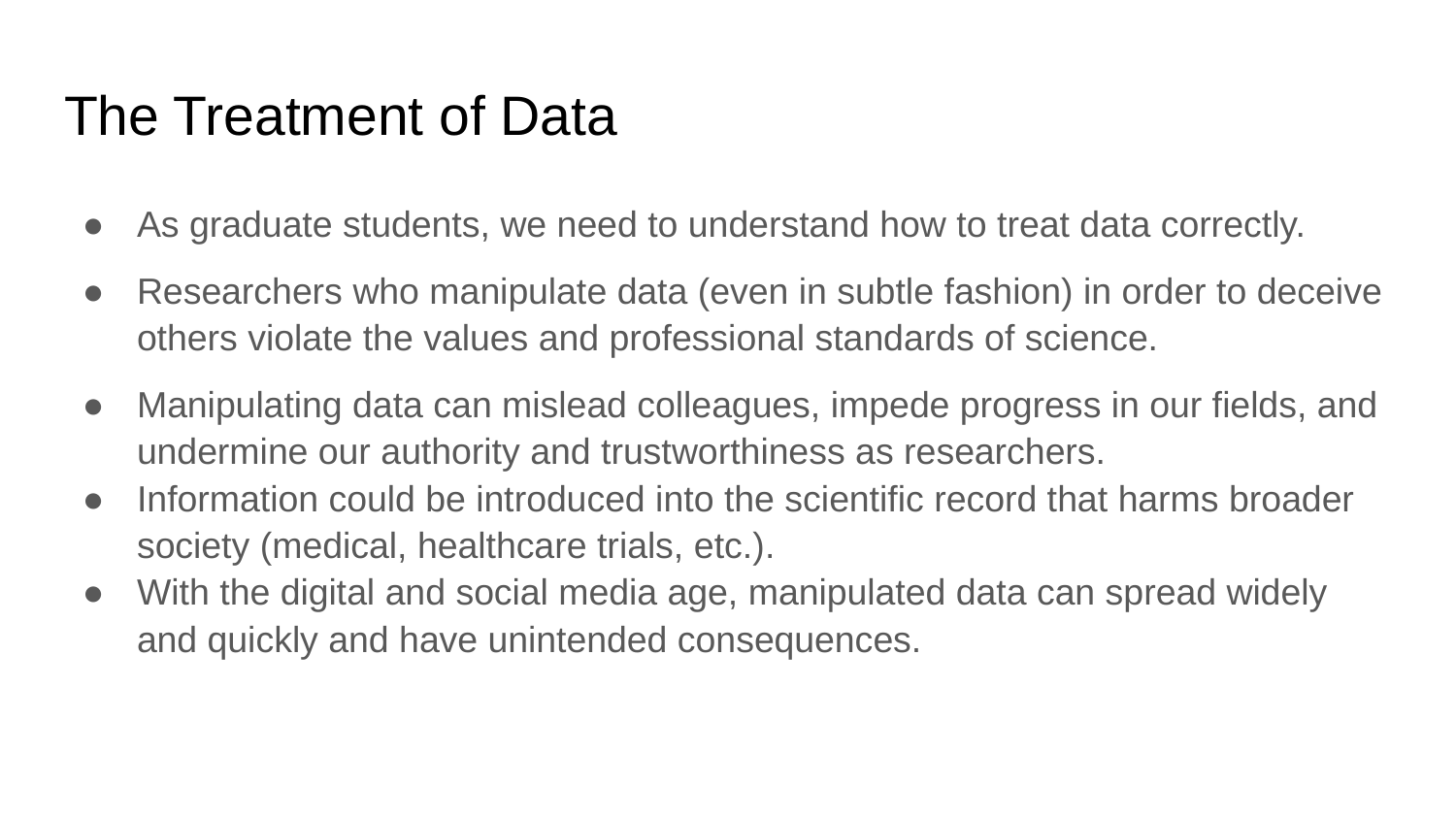

# The Treatment of Data
As graduate students, we need to understand how to treat data correctly.
Researchers who manipulate data (even in subtle fashion) in order to deceive others violate the values and professional standards of science.
Manipulating data can mislead colleagues, impede progress in our fields, and undermine our authority and trustworthiness as researchers.
Information could be introduced into the scientific record that harms broader society (medical, healthcare trials, etc.).
With the digital and social media age, manipulated data can spread widely and quickly and have unintended consequences.